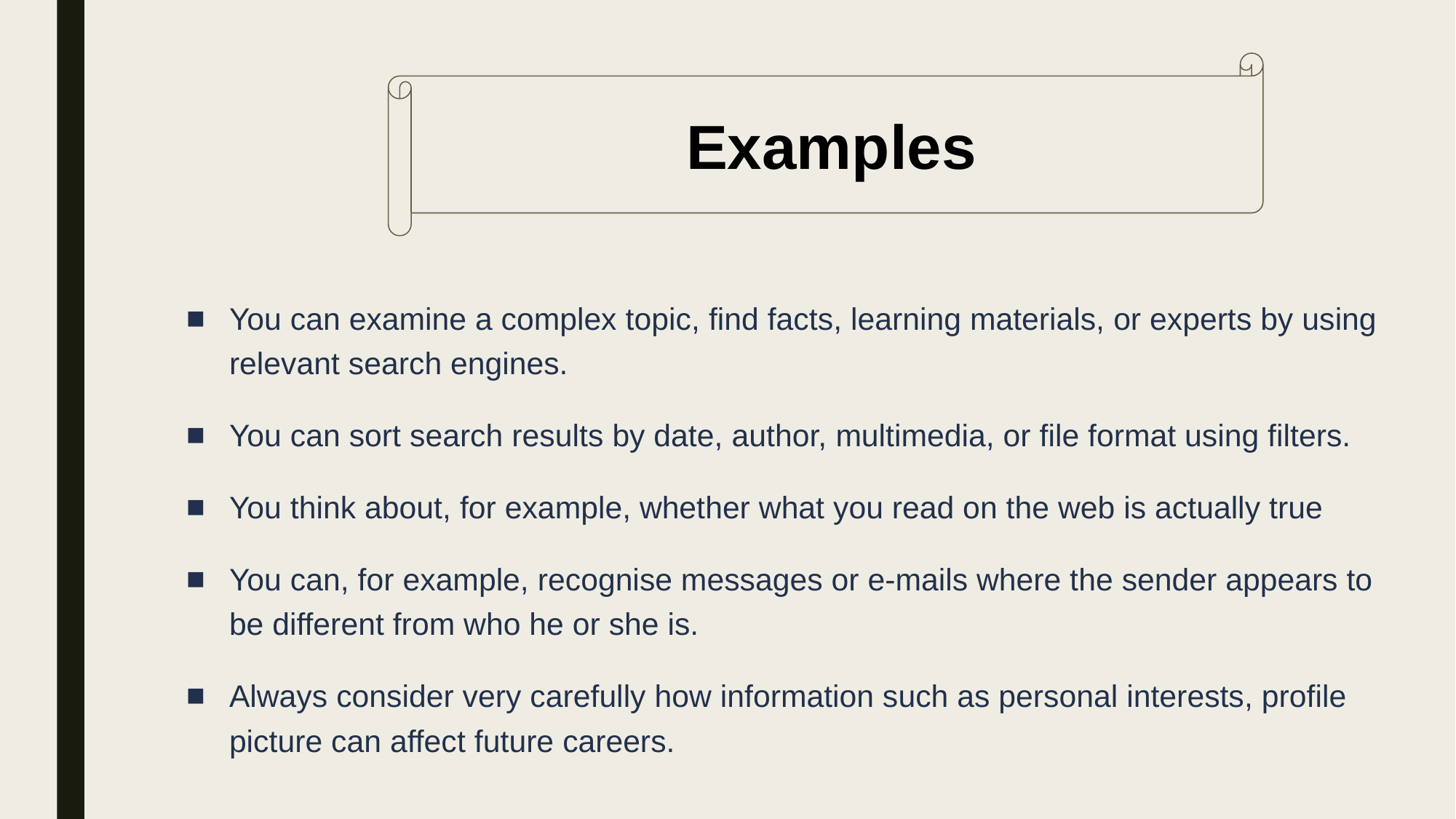

Examples
You can examine a complex topic, find facts, learning materials, or experts by using relevant search engines.
You can sort search results by date, author, multimedia, or file format using filters.
You think about, for example, whether what you read on the web is actually true
You can, for example, recognise messages or e-mails where the sender appears to be different from who he or she is.
Always consider very carefully how information such as personal interests, profile picture can affect future careers.